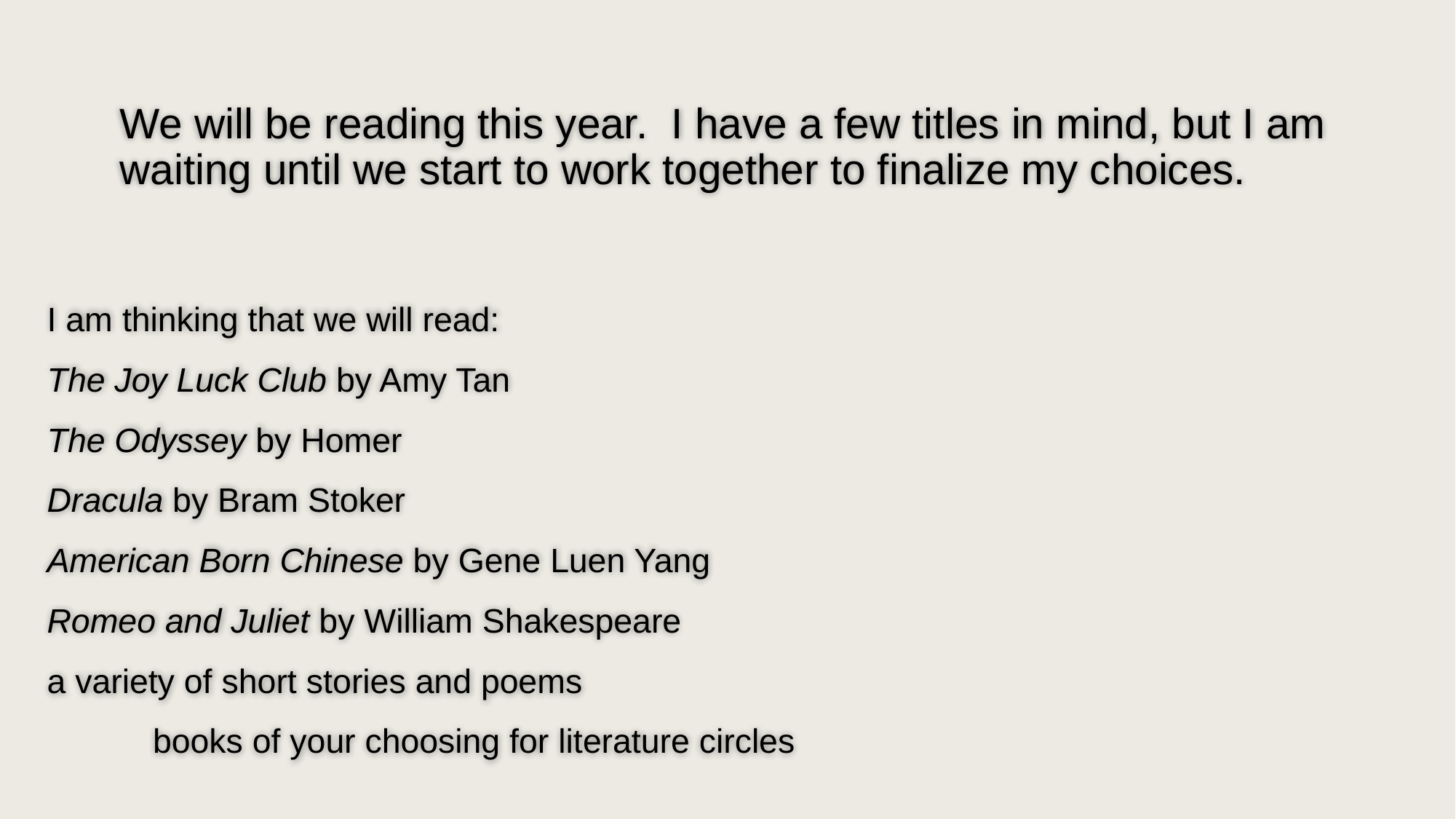

# We will be reading this year.  I have a few titles in mind, but I am waiting until we start to work together to finalize my choices.
I am thinking that we will read:
	The Joy Luck Club by Amy Tan
			The Odyssey by Homer
					Dracula by Bram Stoker
							American Born Chinese by Gene Luen Yang
									Romeo and Juliet by William Shakespeare
											a variety of short stories and poems
										 			books of your choosing for literature circles